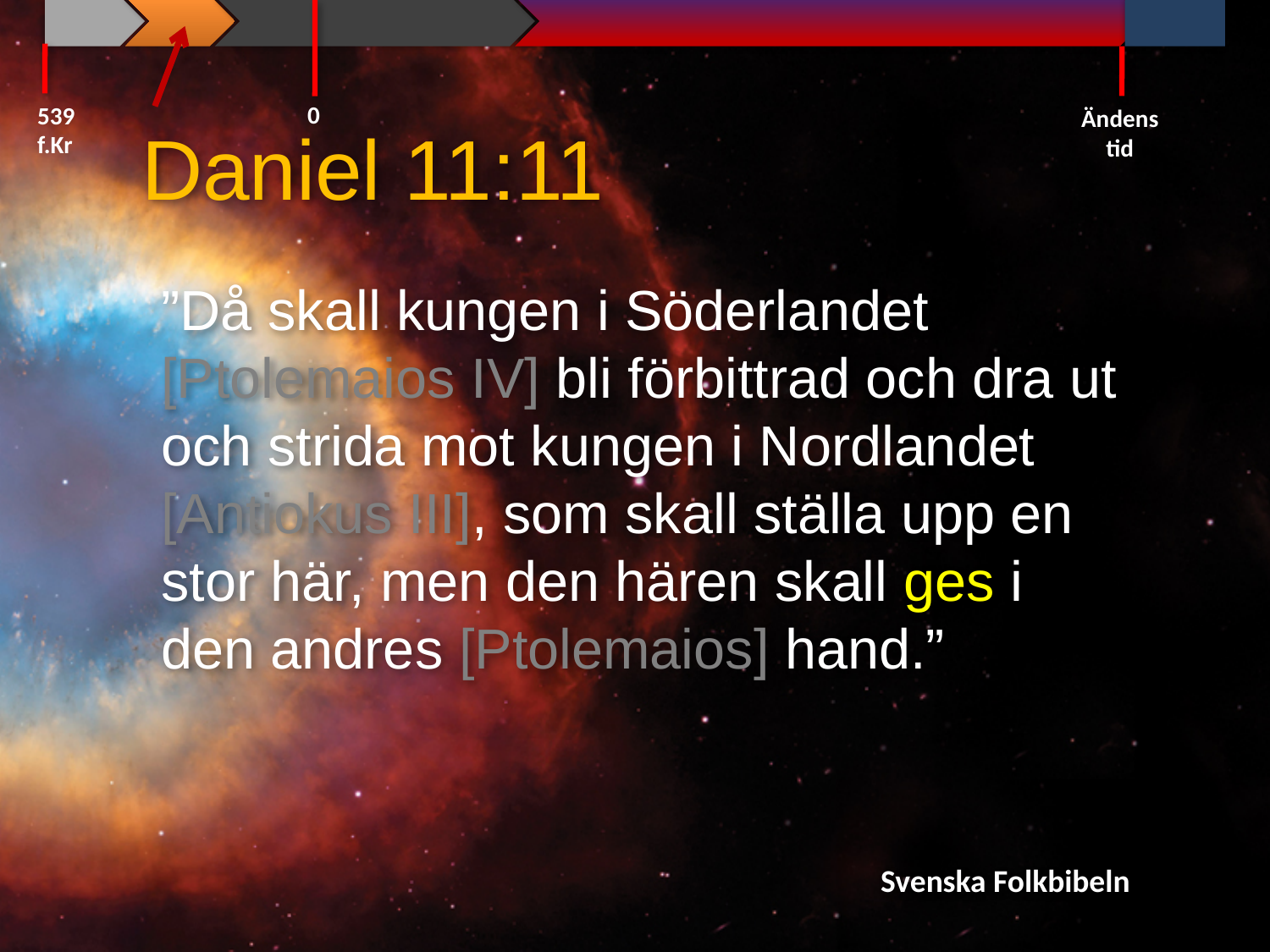

0
539 f.Kr
Ändens tid
Daniel 11:11
”Då skall kungen i Söderlandet [Ptolemaios IV] bli förbittrad och dra ut och strida mot kungen i Nordlandet [Antiokus III], som skall ställa upp en stor här, men den hären skall ges i den andres [Ptolemaios] hand.”
Svenska Folkbibeln